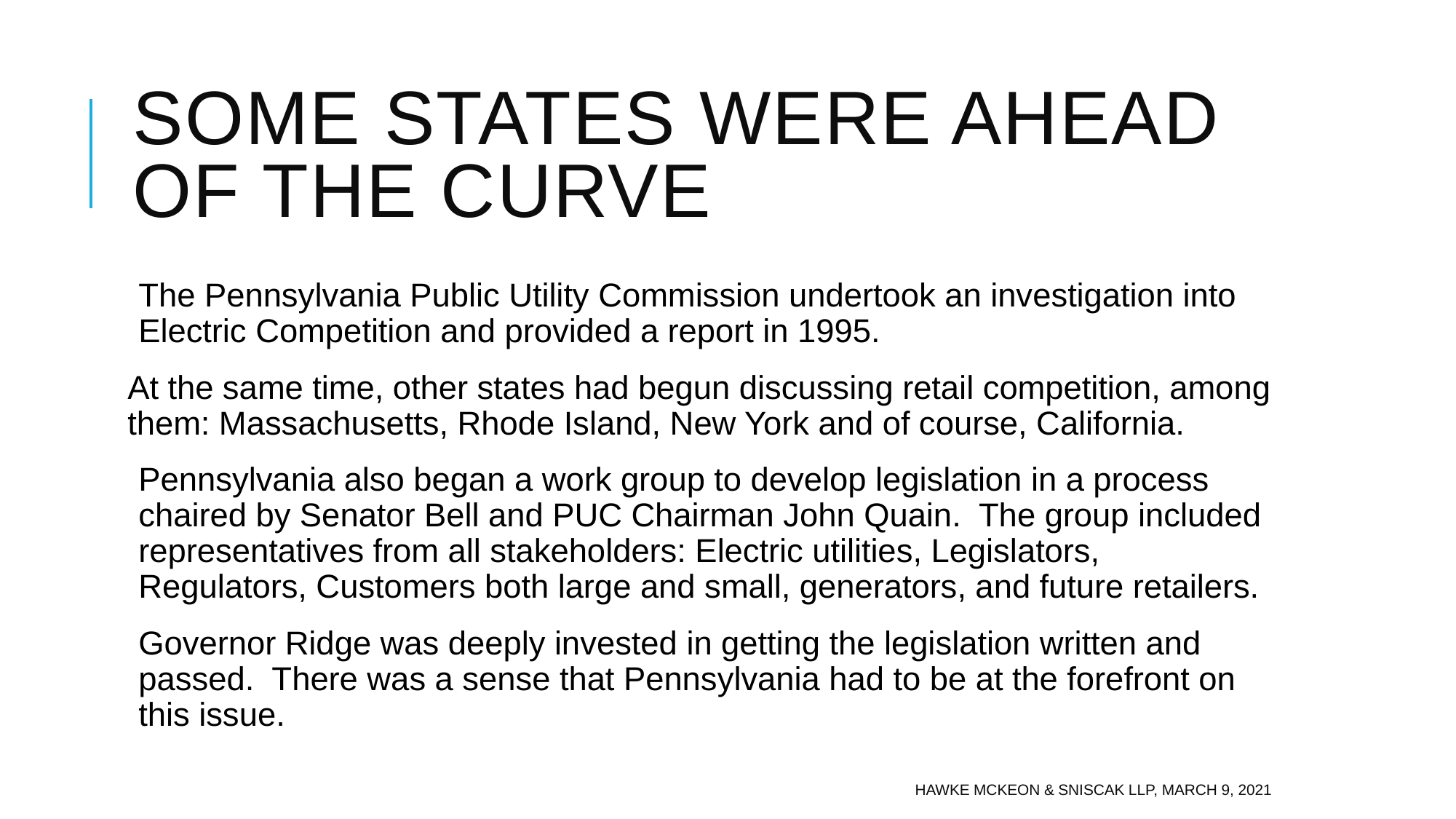

# Some States were Ahead of the Curve
The Pennsylvania Public Utility Commission undertook an investigation into Electric Competition and provided a report in 1995.
At the same time, other states had begun discussing retail competition, among them: Massachusetts, Rhode Island, New York and of course, California.
Pennsylvania also began a work group to develop legislation in a process chaired by Senator Bell and PUC Chairman John Quain.  The group included representatives from all stakeholders: Electric utilities, Legislators, Regulators, Customers both large and small, generators, and future retailers.
Governor Ridge was deeply invested in getting the legislation written and passed.  There was a sense that Pennsylvania had to be at the forefront on this issue.
Hawke McKeon & Sniscak LLP, March 9, 2021